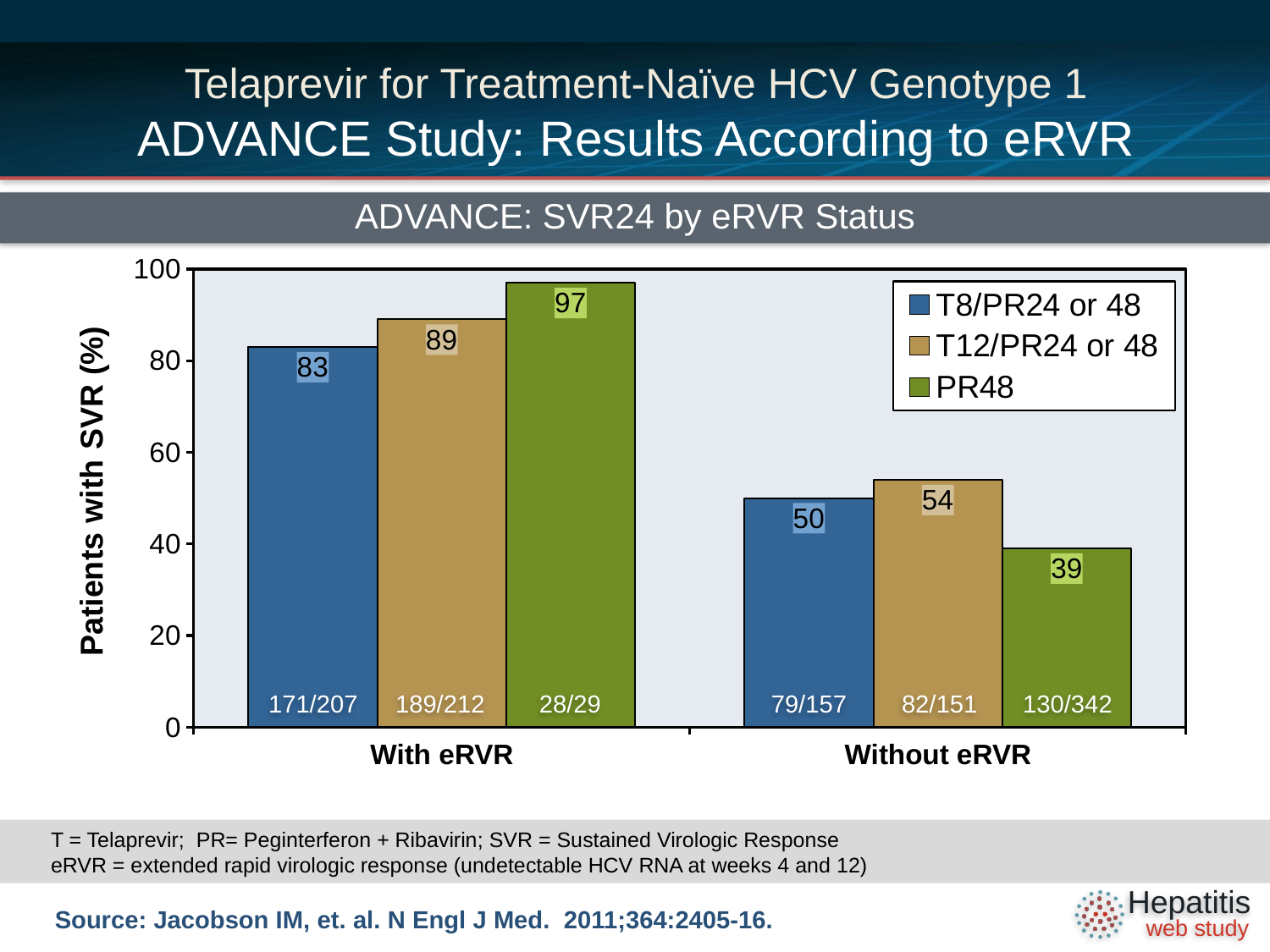

# Telaprevir for Treatment-Naïve HCV Genotype 1 ADVANCE Study: Results According to eRVR
ADVANCE: SVR24 by eRVR Status

### Chart

| Category | T8/PR24 or 48 |  |  |
|---|---|---|---|
| With eRVR | 83.0 | 89.0 | 97.0 |
| Without eRVR | 50.0 | 54.0 | 39.0 |
171/207
189/212
28/29
79/157
82/151
130/342
T = Telaprevir;  PR= Peginterferon + Ribavirin; SVR = Sustained Virologic Response
eRVR = extended rapid virologic response (undetectable HCV RNA at weeks 4 and 12)
Source: Jacobson IM, et. al. N Engl J Med.  2011;364:2405-16.